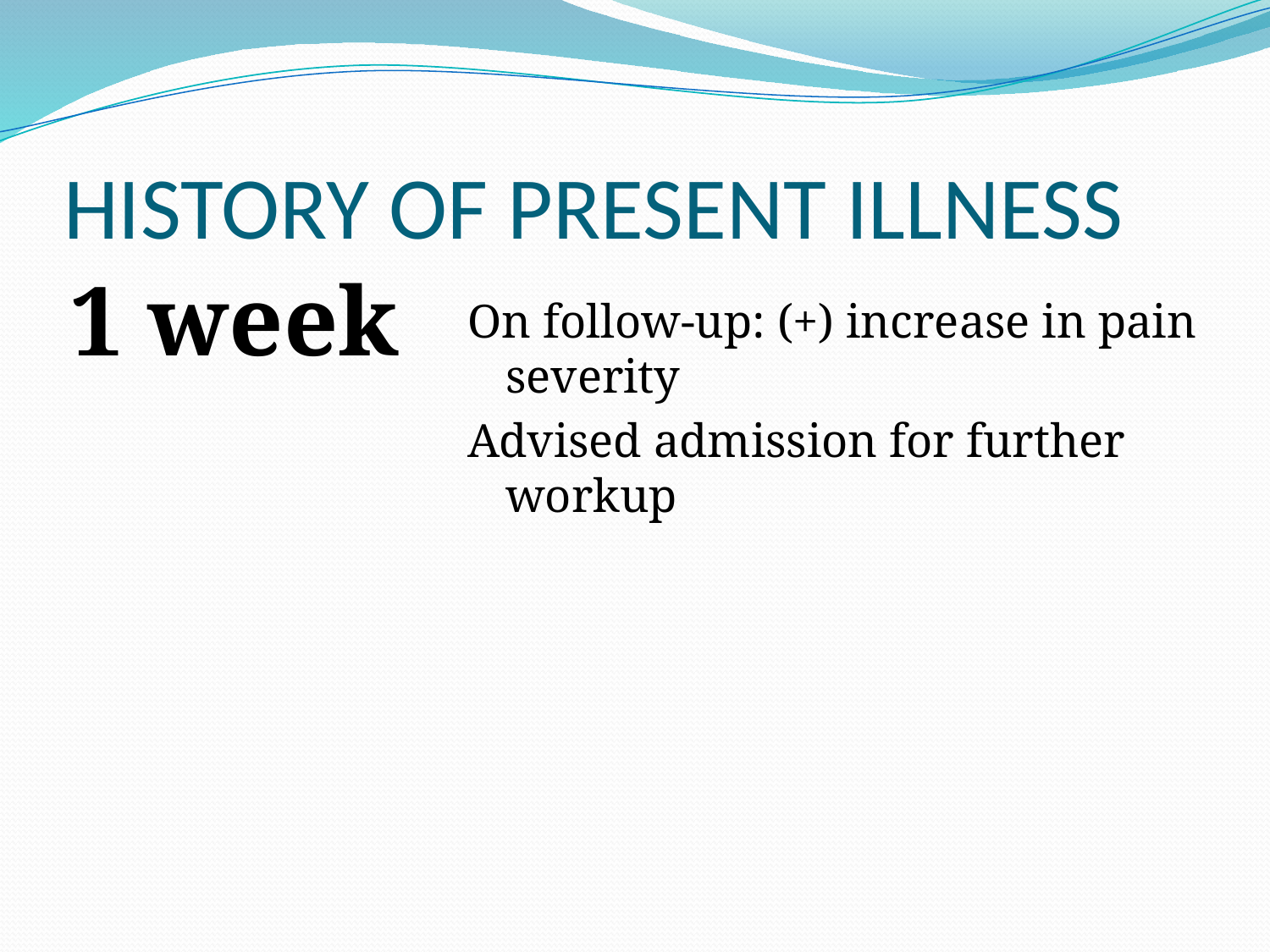

# HISTORY OF PRESENT ILLNESS
1 week
On follow-up: (+) increase in pain severity
Advised admission for further workup